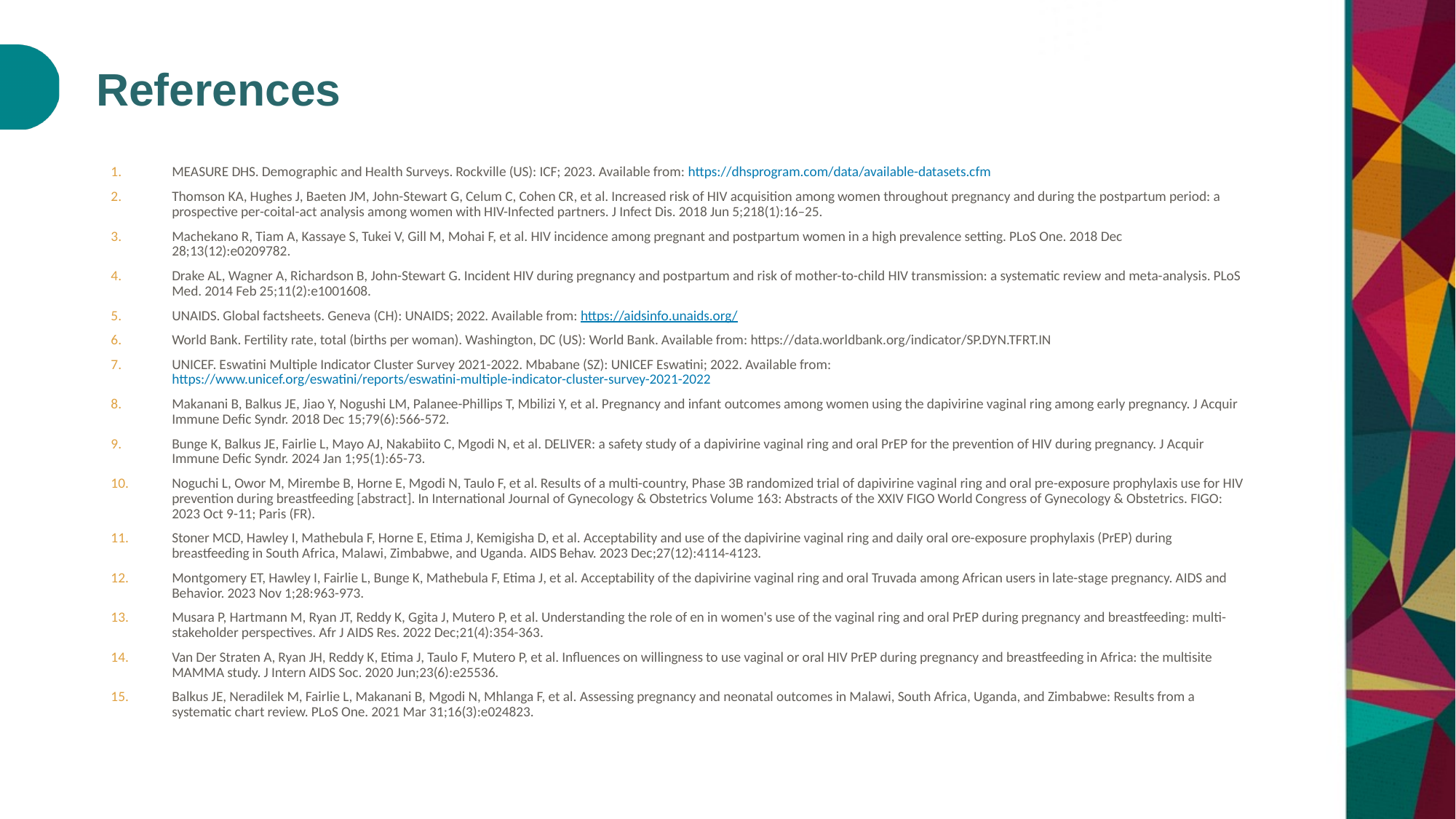

# References
MEASURE DHS. Demographic and Health Surveys. Rockville (US): ICF; 2023. Available from: https://dhsprogram.com/data/available-datasets.cfm
Thomson KA, Hughes J, Baeten JM, John-Stewart G, Celum C, Cohen CR, et al. Increased risk of HIV acquisition among women throughout pregnancy and during the postpartum period: a prospective per-coital-act analysis among women with HIV-Infected partners. J Infect Dis. 2018 Jun 5;218(1):16–25.
Machekano R, Tiam A, Kassaye S, Tukei V, Gill M, Mohai F, et al. HIV incidence among pregnant and postpartum women in a high prevalence setting. PLoS One. 2018 Dec 28;13(12):e0209782.
Drake AL, Wagner A, Richardson B, John-Stewart G. Incident HIV during pregnancy and postpartum and risk of mother-to-child HIV transmission: a systematic review and meta-analysis. PLoS Med. 2014 Feb 25;11(2):e1001608.
UNAIDS. Global factsheets. Geneva (CH): UNAIDS; 2022. Available from: https://aidsinfo.unaids.org/
World Bank. Fertility rate, total (births per woman). Washington, DC (US): World Bank. Available from: https://data.worldbank.org/indicator/SP.DYN.TFRT.IN
UNICEF. Eswatini Multiple Indicator Cluster Survey 2021-2022. Mbabane (SZ): UNICEF Eswatini; 2022. Available from: https://www.unicef.org/eswatini/reports/eswatini-multiple-indicator-cluster-survey-2021-2022
Makanani B, Balkus JE, Jiao Y, Nogushi LM, Palanee-Phillips T, Mbilizi Y, et al. Pregnancy and infant outcomes among women using the dapivirine vaginal ring among early pregnancy. J Acquir Immune Defic Syndr. 2018 Dec 15;79(6):566-572.
Bunge K, Balkus JE, Fairlie L, Mayo AJ, Nakabiito C, Mgodi N, et al. DELIVER: a safety study of a dapivirine vaginal ring and oral PrEP for the prevention of HIV during pregnancy. J Acquir Immune Defic Syndr. 2024 Jan 1;95(1):65-73.
Noguchi L, Owor M, Mirembe B, Horne E, Mgodi N, Taulo F, et al. Results of a multi-country, Phase 3B randomized trial of dapivirine vaginal ring and oral pre-exposure prophylaxis use for HIV prevention during breastfeeding [abstract]. In International Journal of Gynecology & Obstetrics Volume 163: Abstracts of the XXIV FIGO World Congress of Gynecology & Obstetrics. FIGO: 2023 Oct 9-11; Paris (FR).
Stoner MCD, Hawley I, Mathebula F, Horne E, Etima J, Kemigisha D, et al. Acceptability and use of the dapivirine vaginal ring and daily oral ore-exposure prophylaxis (PrEP) during breastfeeding in South Africa, Malawi, Zimbabwe, and Uganda. AIDS Behav. 2023 Dec;27(12):4114-4123.
Montgomery ET, Hawley I, Fairlie L, Bunge K, Mathebula F, Etima J, et al. Acceptability of the dapivirine vaginal ring and oral Truvada among African users in late-stage pregnancy. AIDS and Behavior. 2023 Nov 1;28:963-973.
Musara P, Hartmann M, Ryan JT, Reddy K, Ggita J, Mutero P, et al. Understanding the role of en in women's use of the vaginal ring and oral PrEP during pregnancy and breastfeeding: multi-stakeholder perspectives. Afr J AIDS Res. 2022 Dec;21(4):354-363.
Van Der Straten A, Ryan JH, Reddy K, Etima J, Taulo F, Mutero P, et al. Influences on willingness to use vaginal or oral HIV PrEP during pregnancy and breastfeeding in Africa: the multisite MAMMA study. J Intern AIDS Soc. 2020 Jun;23(6):e25536.
Balkus JE, Neradilek M, Fairlie L, Makanani B, Mgodi N, Mhlanga F, et al. Assessing pregnancy and neonatal outcomes in Malawi, South Africa, Uganda, and Zimbabwe: Results from a systematic chart review. PLoS One. 2021 Mar 31;16(3):e024823.